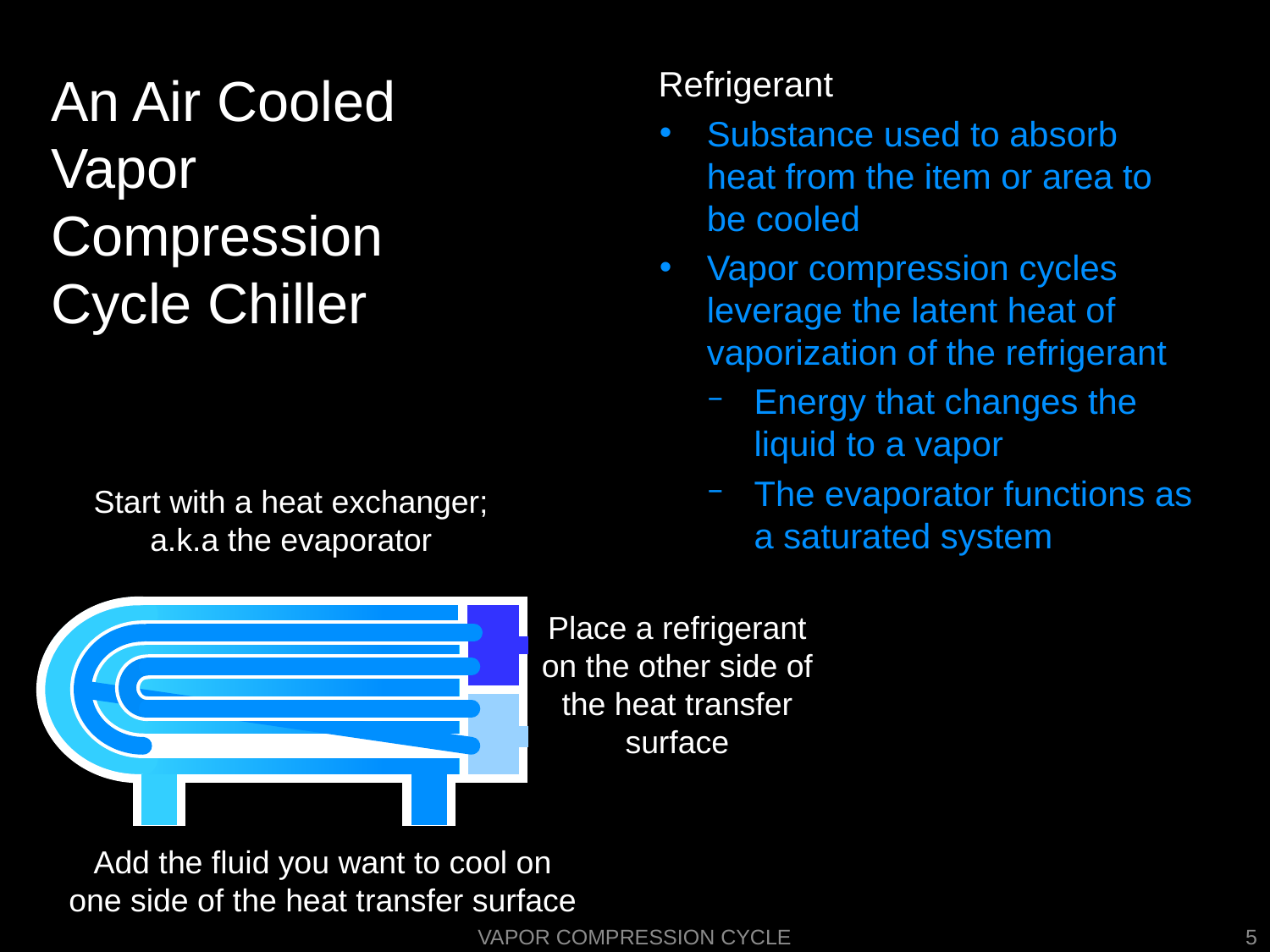

# An Air Cooled Vapor Compression Cycle Chiller
Refrigerant
Substance used to absorb heat from the item or area to be cooled
Vapor compression cycles leverage the latent heat of vaporization of the refrigerant
Energy that changes the liquid to a vapor
The evaporator functions as a saturated system
Start with a heat exchanger; a.k.a the evaporator

Place a refrigerant on the other side of the heat transfer surface

Add the fluid you want to cool on one side of the heat transfer surface
Vapor Compression Cycle
5